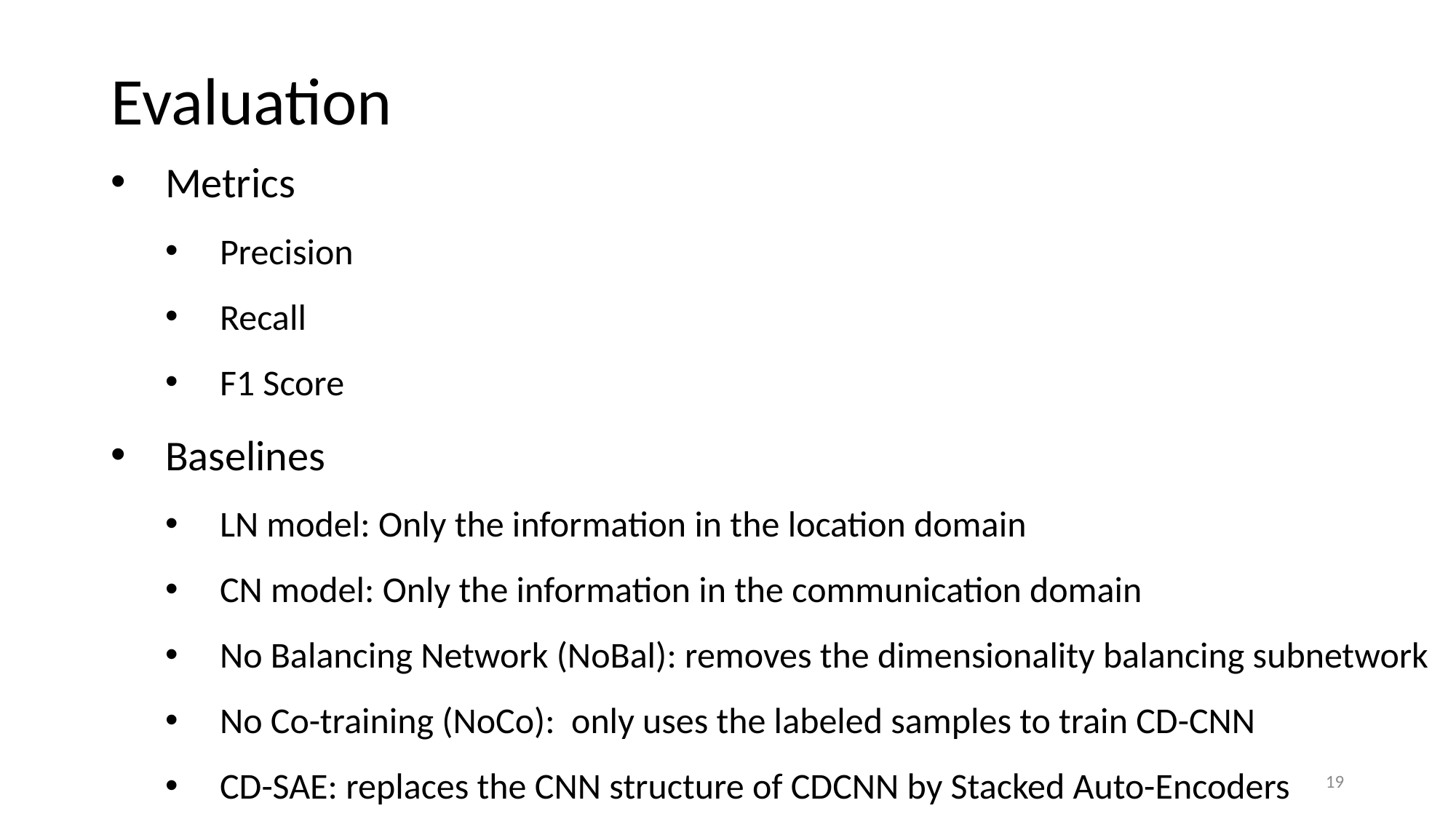

# Evaluation
Metrics
Precision
Recall
F1 Score
Baselines
LN model: Only the information in the location domain
CN model: Only the information in the communication domain
No Balancing Network (NoBal): removes the dimensionality balancing subnetwork
No Co-training (NoCo):  only uses the labeled samples to train CD-CNN
CD-SAE: replaces the CNN structure of CDCNN by Stacked Auto-Encoders
19